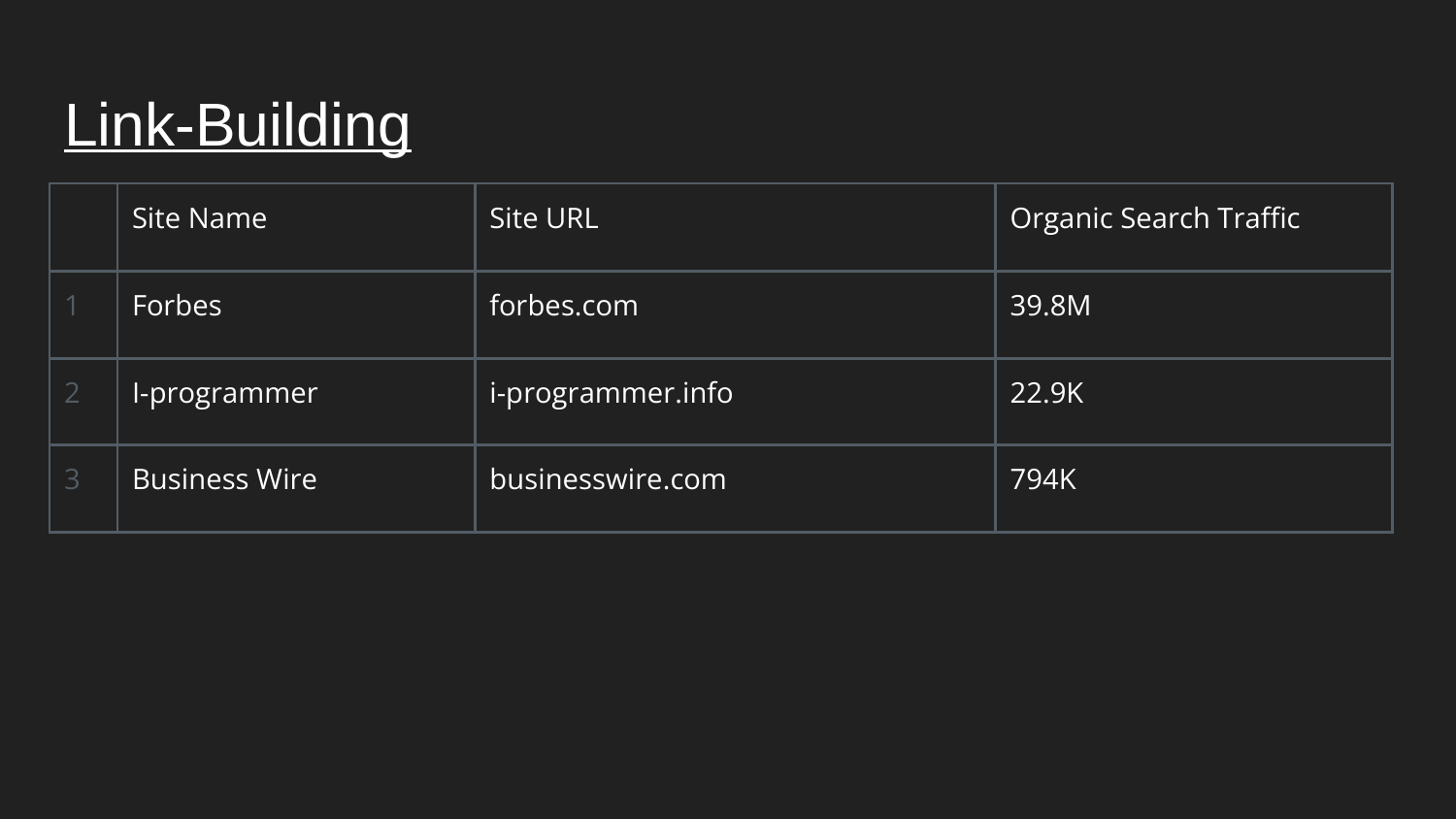

# Link-Building
|  | Site Name | Site URL | Organic Search Traffic |
| --- | --- | --- | --- |
| 1 | Forbes | forbes.com | 39.8M |
| 2 | I-programmer | i-programmer.info | 22.9K |
| 3 | Business Wire | businesswire.com | 794K |